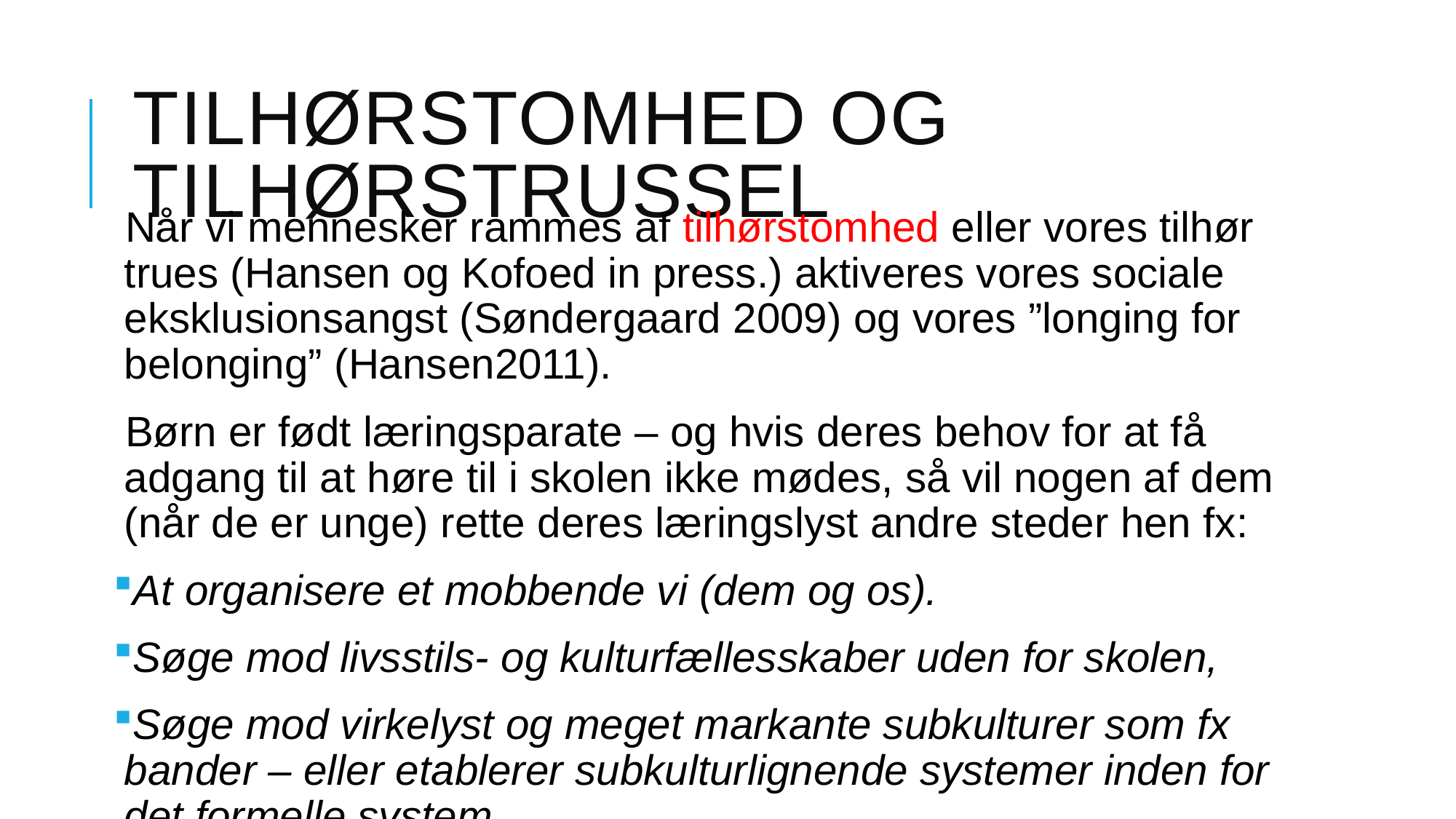

# Tilhørstomhed og tilhørstrussel
Når vi mennesker rammes af tilhørstomhed eller vores tilhør trues (Hansen og Kofoed in press.) aktiveres vores sociale eksklusionsangst (Søndergaard 2009) og vores ”longing for belonging” (Hansen2011).
Børn er født læringsparate – og hvis deres behov for at få adgang til at høre til i skolen ikke mødes, så vil nogen af dem (når de er unge) rette deres læringslyst andre steder hen fx:
At organisere et mobbende vi (dem og os).
Søge mod livsstils- og kulturfællesskaber uden for skolen,
Søge mod virkelyst og meget markante subkulturer som fx bander – eller etablerer subkulturlignende systemer inden for det formelle system.